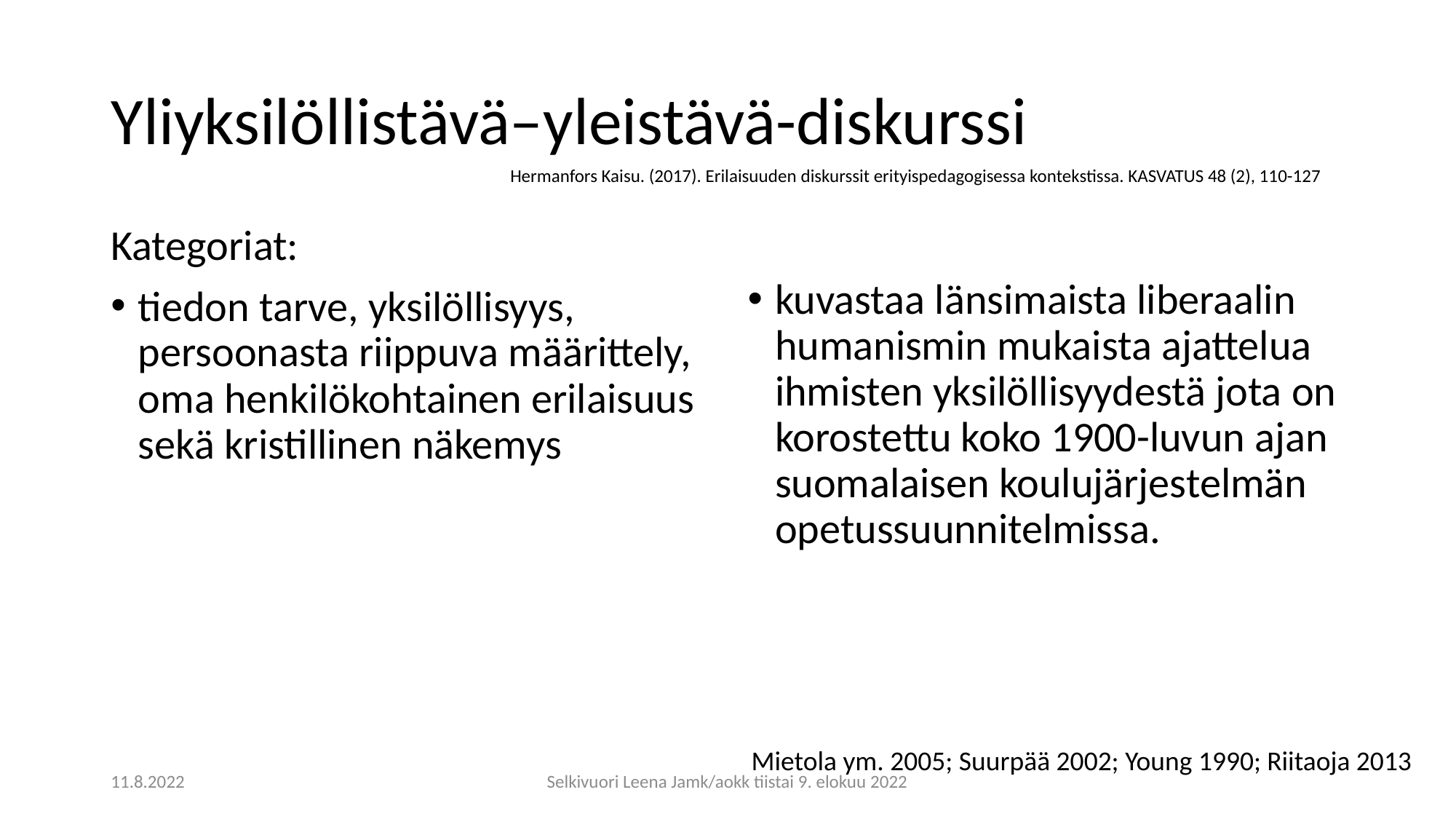

# Yliyksilöllistävä–yleistävä-diskurssi
Hermanfors Kaisu. (2017). Erilaisuuden diskurssit erityispedagogisessa kontekstissa. KASVATUS 48 (2), 110-127
Kategoriat:
tiedon tarve, yksilöllisyys, persoonasta riippuva määrittely, oma henkilökohtainen erilaisuus sekä kristillinen näkemys
kuvastaa länsimaista liberaalin humanismin mukaista ajattelua ihmisten yksilöllisyydestä jota on korostettu koko 1900-luvun ajan suomalaisen koulujärjestelmän opetussuunnitelmissa.
Mietola ym. 2005; Suurpää 2002; Young 1990; Riitaoja 2013
11.8.2022
Selkivuori Leena Jamk/aokk tiistai 9. elokuu 2022